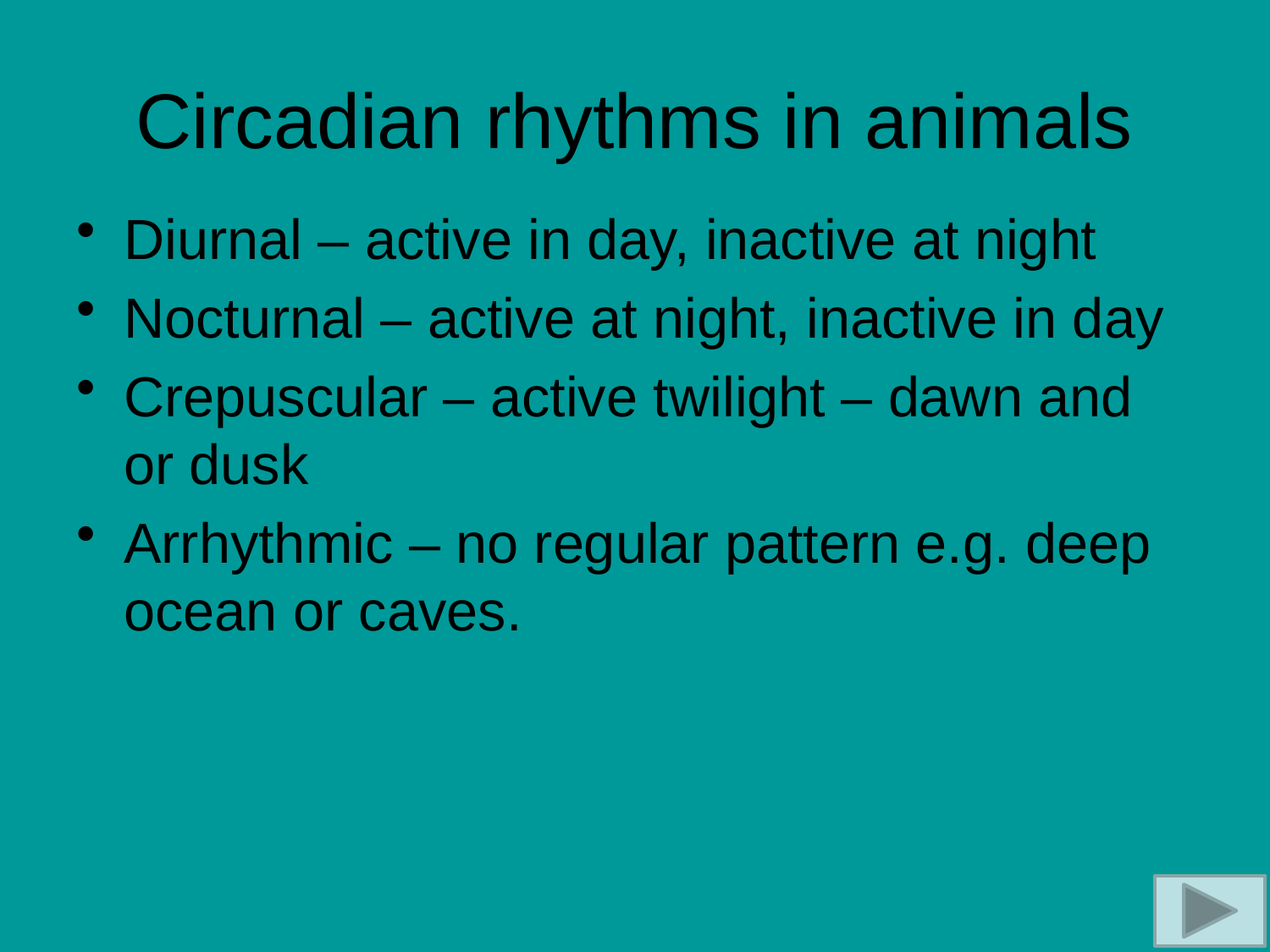

# Circadian rhythms in animals
Diurnal – active in day, inactive at night
Nocturnal – active at night, inactive in day
Crepuscular – active twilight – dawn and or dusk
Arrhythmic – no regular pattern e.g. deep ocean or caves.